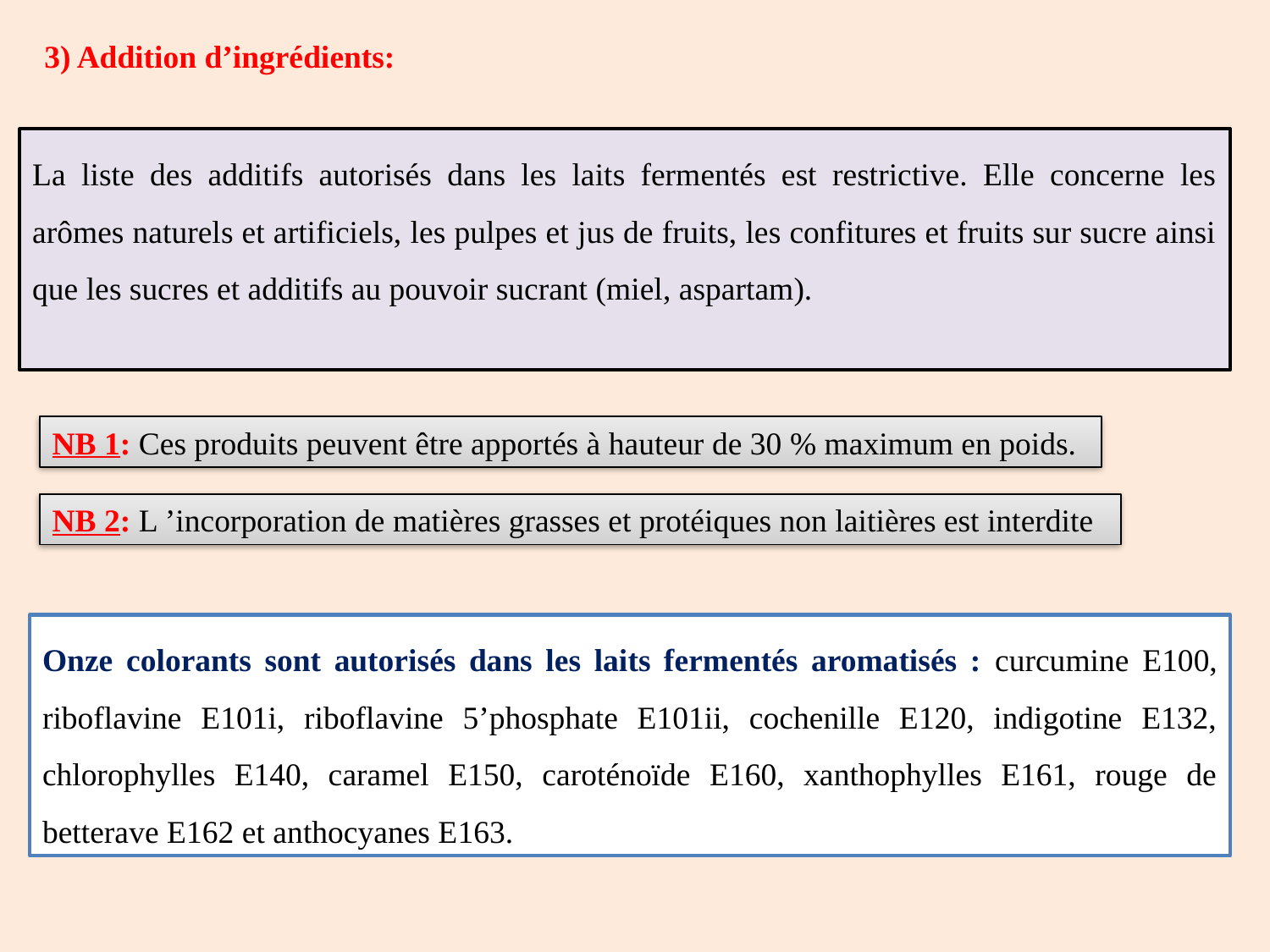

3) Addition d’ingrédients:
La liste des additifs autorisés dans les laits fermentés est restrictive. Elle concerne les arômes naturels et artificiels, les pulpes et jus de fruits, les confitures et fruits sur sucre ainsi que les sucres et additifs au pouvoir sucrant (miel, aspartam).

NB 1: Ces produits peuvent être apportés à hauteur de 30 % maximum en poids.
NB 2: L ’incorporation de matières grasses et protéiques non laitières est interdite
Onze colorants sont autorisés dans les laits fermentés aromatisés : curcumine E100, riboflavine E101i, riboflavine 5’phosphate E101ii, cochenille E120, indigotine E132, chlorophylles E140, caramel E150, caroténoïde E160, xanthophylles E161, rouge de betterave E162 et anthocyanes E163.